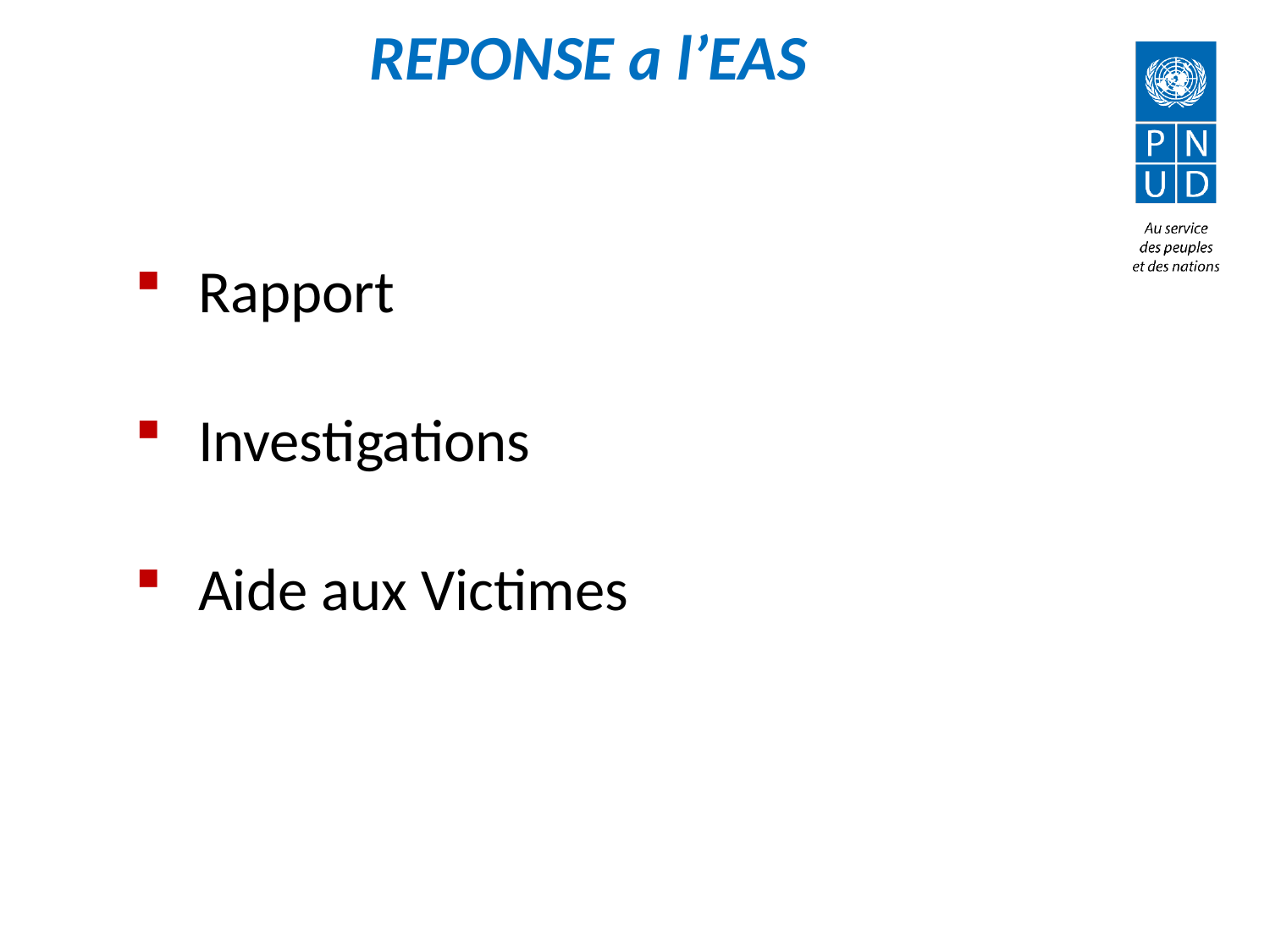

31
# REPONSE a l’EAS
Rapport

Investigations

Aide aux Victimes